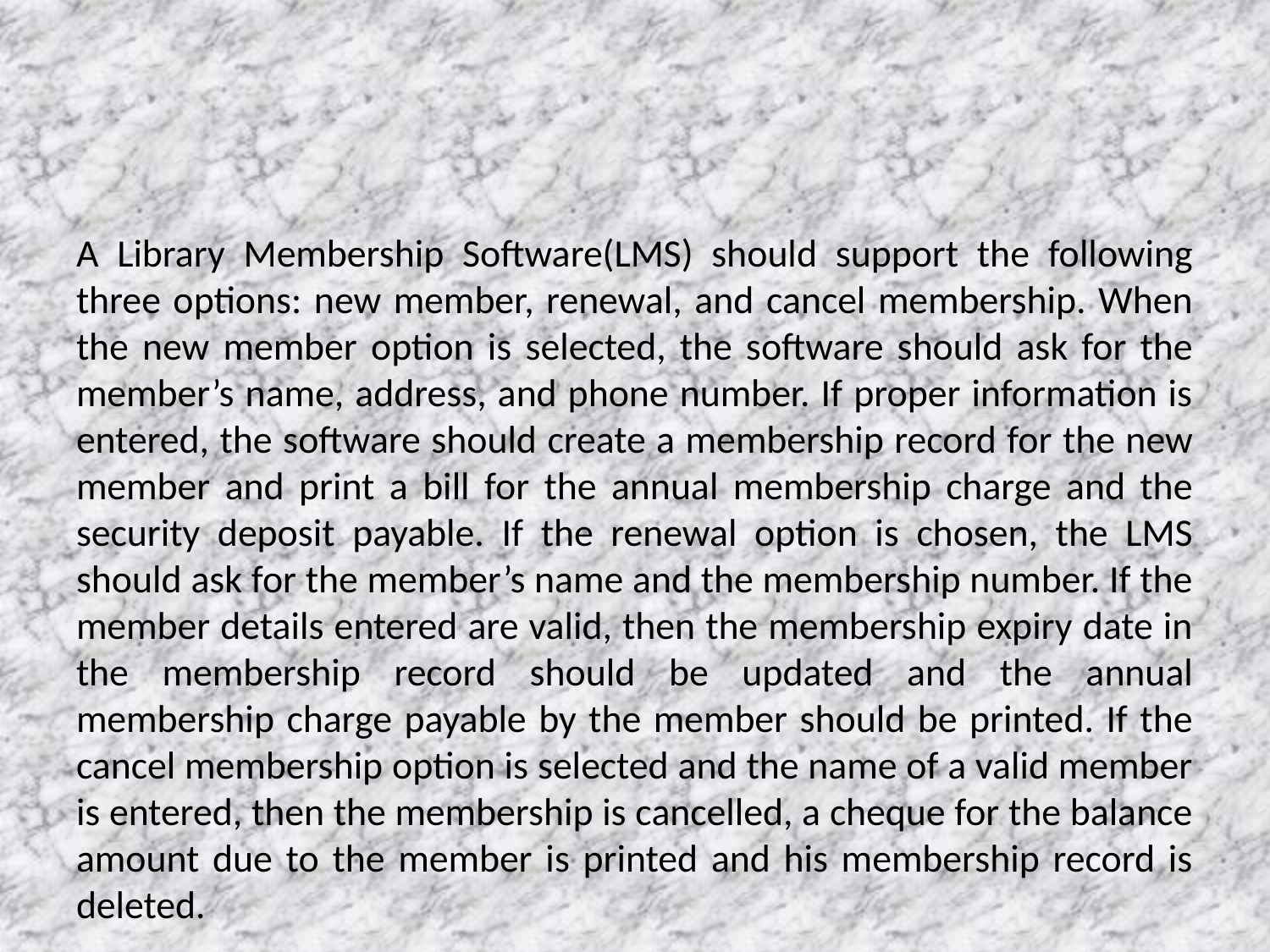

#
A Library Membership Software(LMS) should support the following three options: new member, renewal, and cancel membership. When the new member option is selected, the software should ask for the member’s name, address, and phone number. If proper information is entered, the software should create a membership record for the new member and print a bill for the annual membership charge and the security deposit payable. If the renewal option is chosen, the LMS should ask for the member’s name and the membership number. If the member details entered are valid, then the membership expiry date in the membership record should be updated and the annual membership charge payable by the member should be printed. If the cancel membership option is selected and the name of a valid member is entered, then the membership is cancelled, a cheque for the balance amount due to the member is printed and his membership record is deleted.